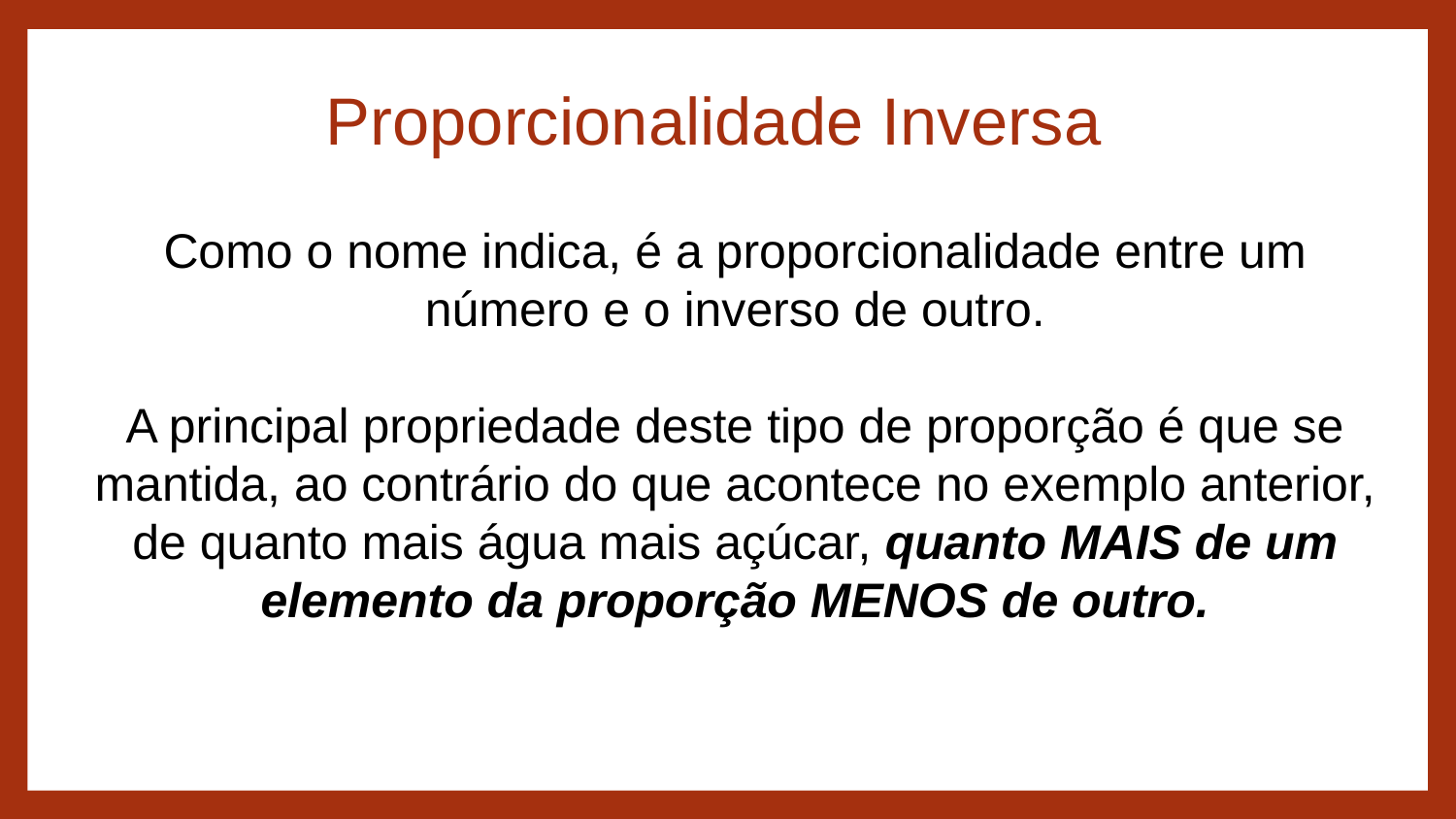

Proporcionalidade Inversa
Como o nome indica, é a proporcionalidade entre um número e o inverso de outro.

A principal propriedade deste tipo de proporção é que se mantida, ao contrário do que acontece no exemplo anterior, de quanto mais água mais açúcar, quanto MAIS de um elemento da proporção MENOS de outro.